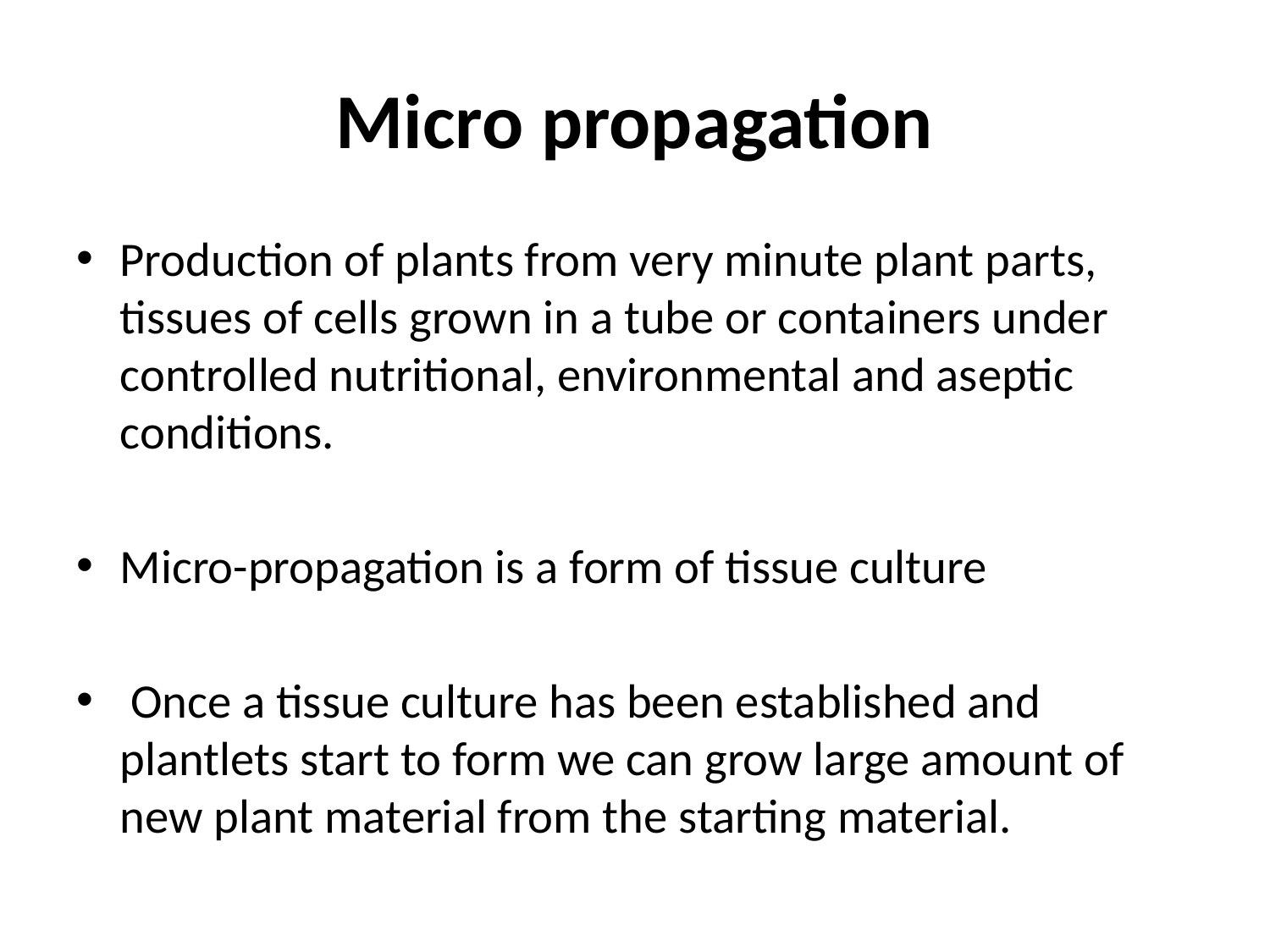

# Micro propagation
Production of plants from very minute plant parts, tissues of cells grown in a tube or containers under controlled nutritional, environmental and aseptic conditions.

Micro-propagation is a form of tissue culture

 Once a tissue culture has been established and plantlets start to form we can grow large amount of new plant material from the starting material.